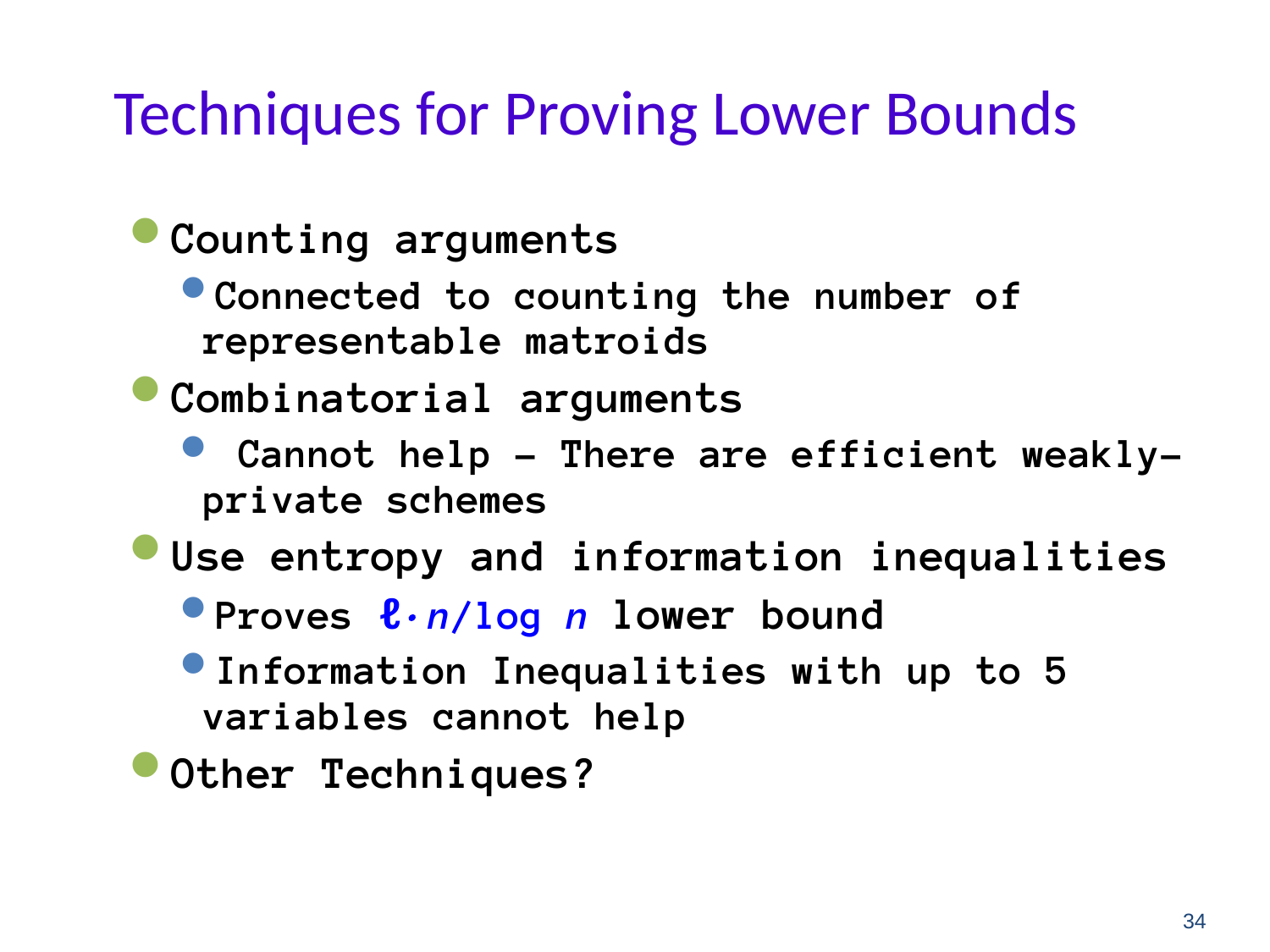

# Techniques for Proving Lower Bounds

Counting arguments
Connected to counting the number of representable matroids
Combinatorial arguments
 Cannot help – There are efficient weakly-private schemes
Use entropy and information inequalities
Proves ℓ· n/log n lower bound
Information Inequalities with up to 5 variables cannot help
Other Techniques?

34